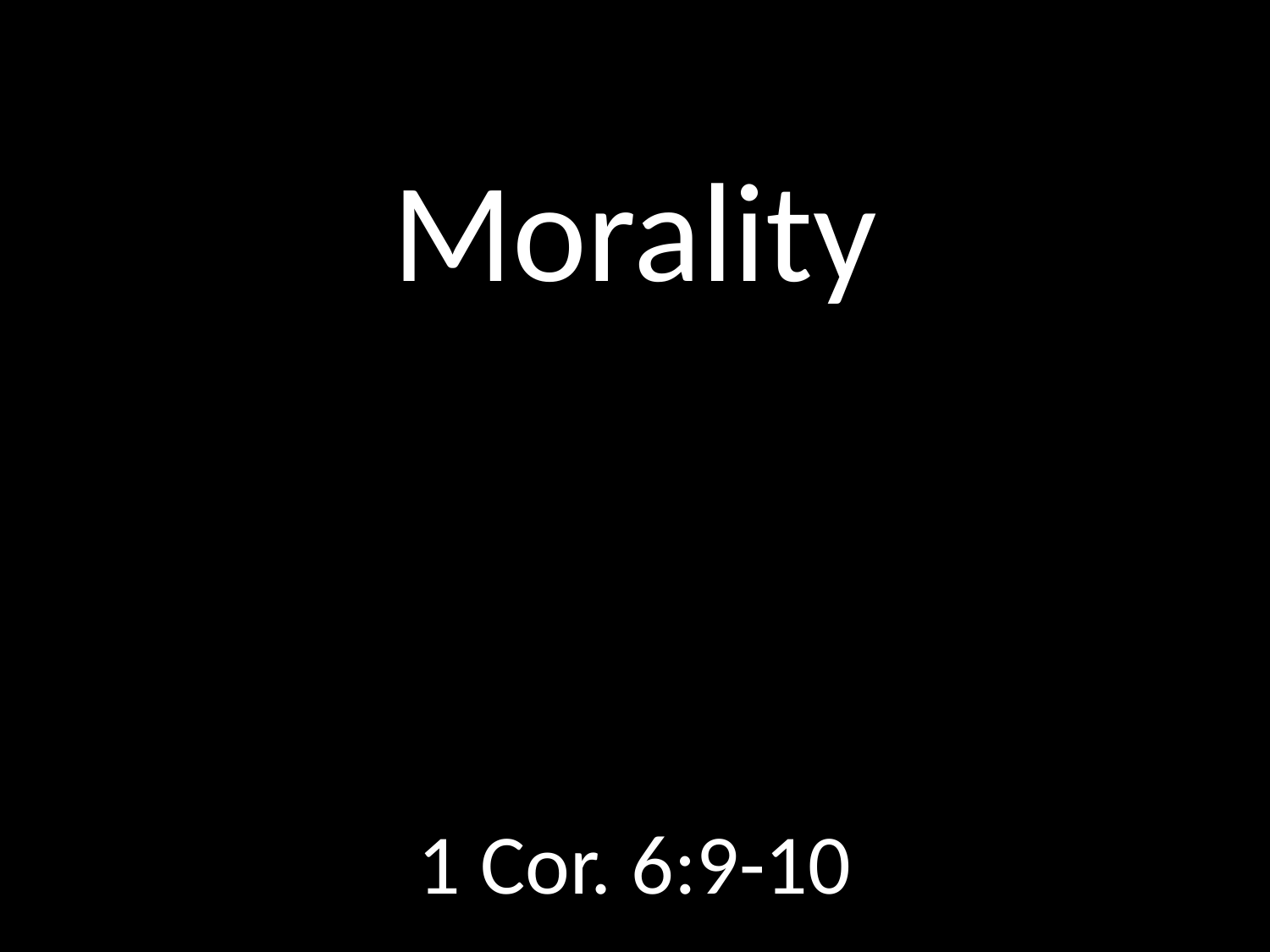

# Morality
GOD
GOD
1 Cor. 6:9-10